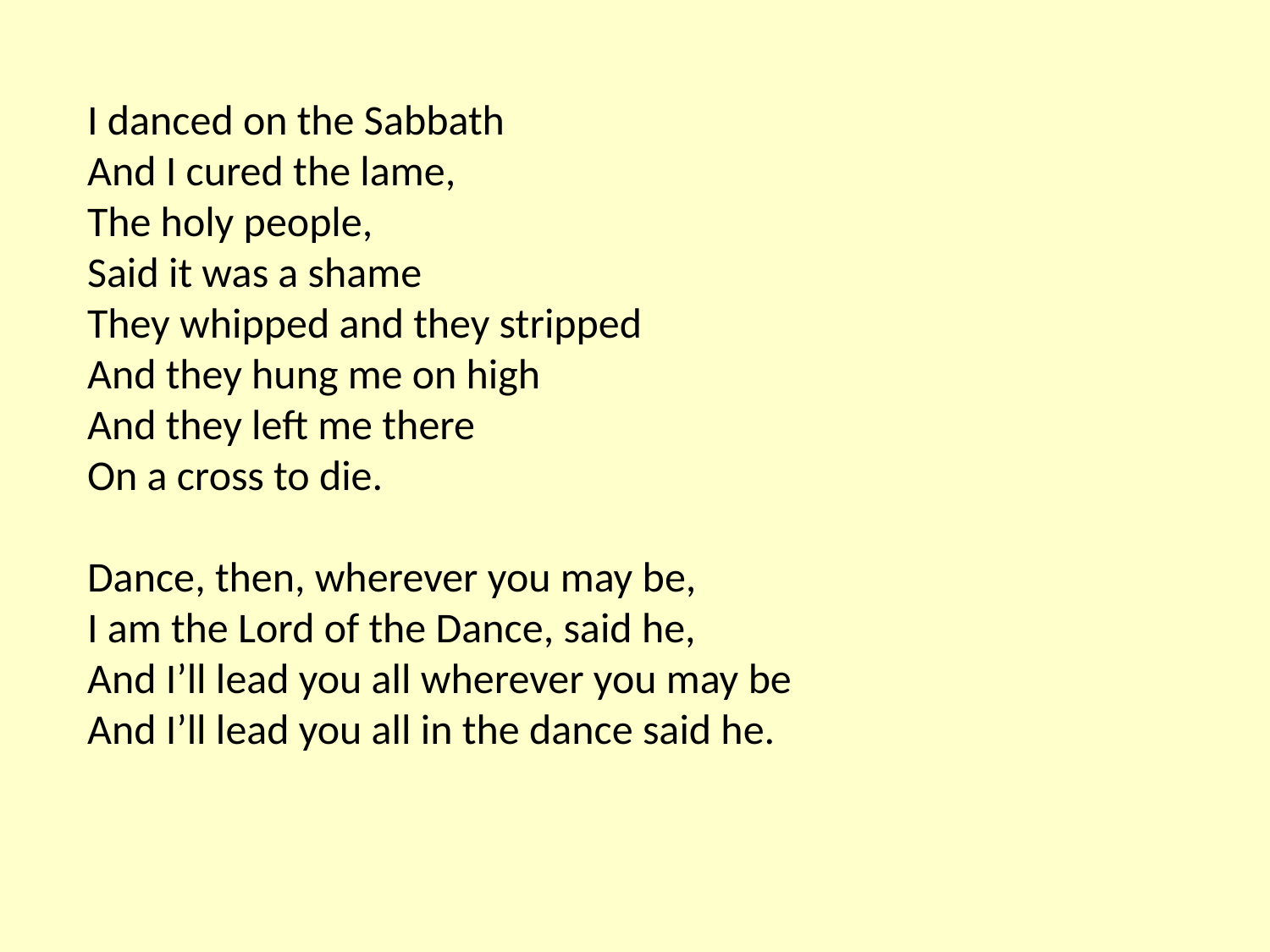

I danced on the Sabbath
And I cured the lame,
The holy people,
Said it was a shame
They whipped and they stripped
And they hung me on high
And they left me there
On a cross to die.

Dance, then, wherever you may be,
I am the Lord of the Dance, said he,
And I’ll lead you all wherever you may be
And I’ll lead you all in the dance said he.